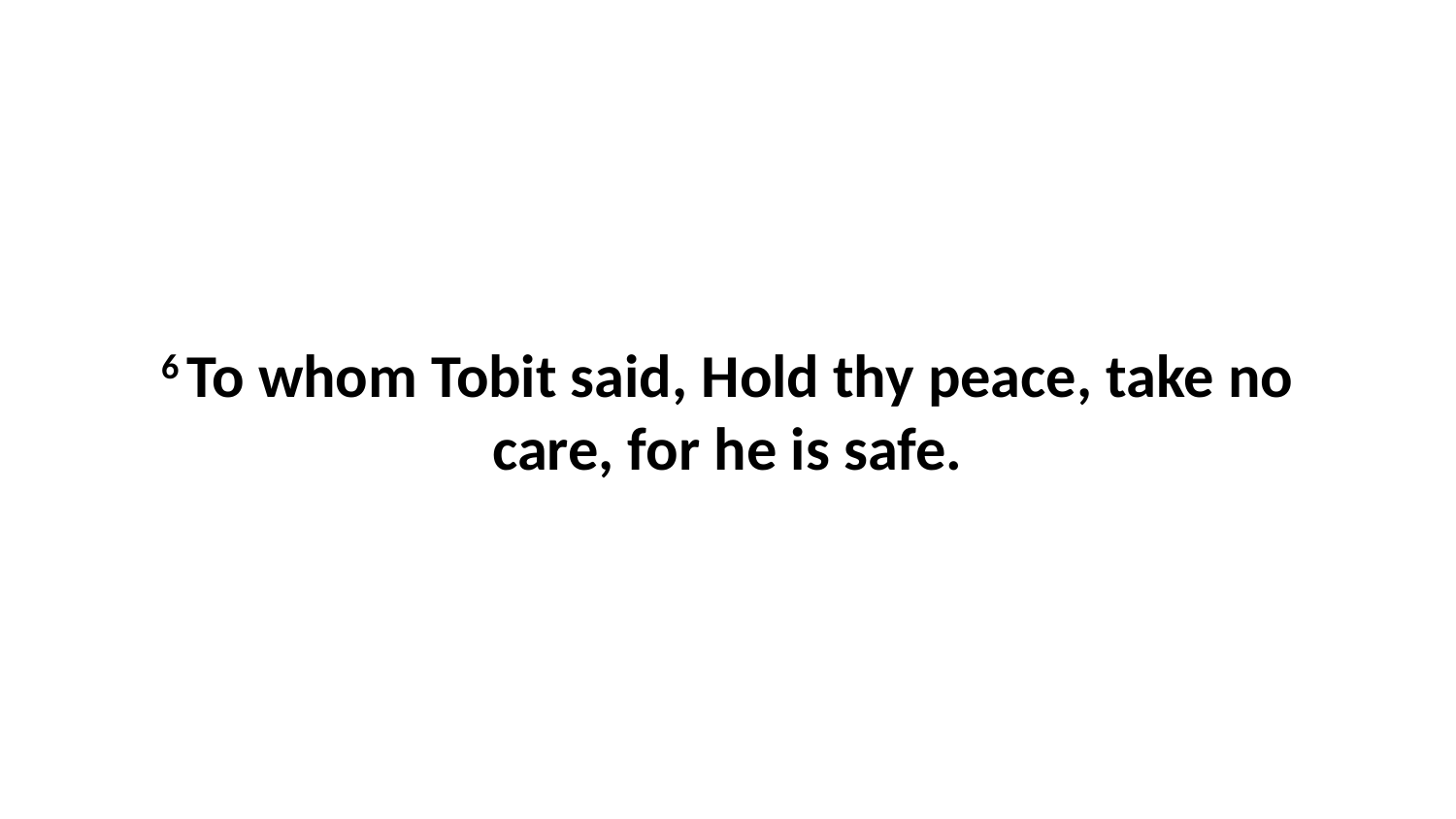

6 To whom Tobit said, Hold thy peace, take no care, for he is safe.